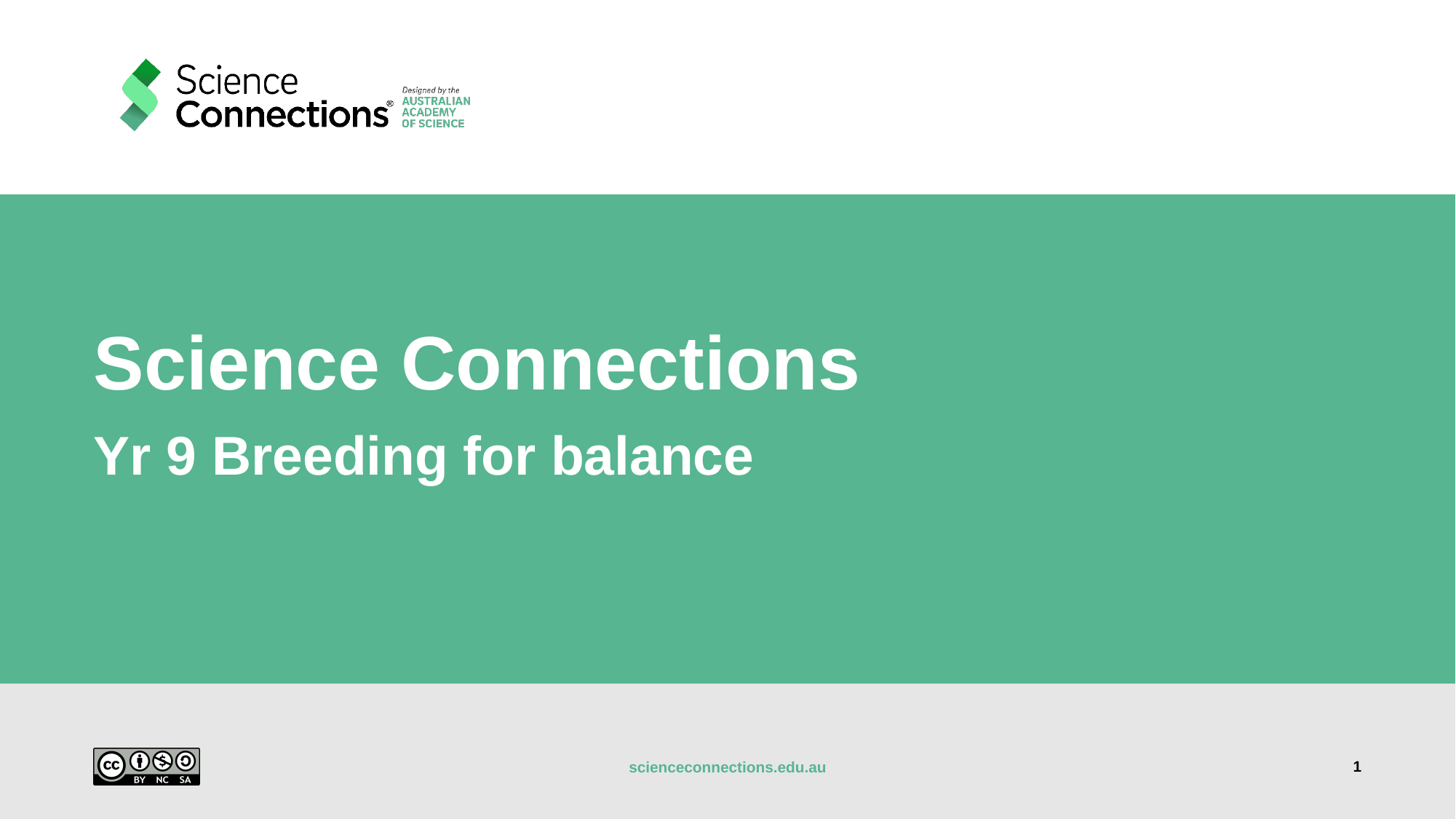

# Science Connections
Yr 9 Breeding for balance
1
scienceconnections.edu.au